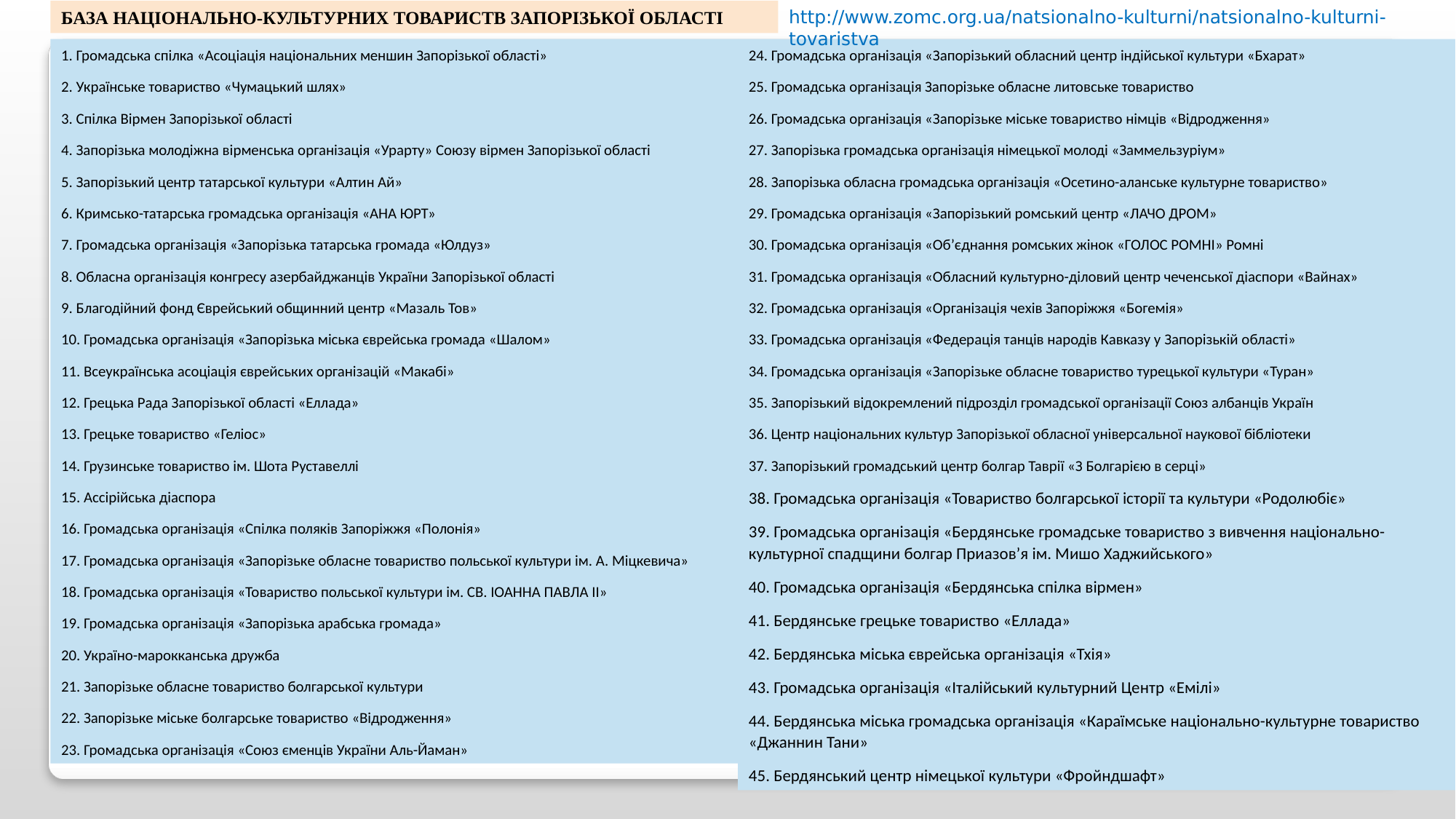

http://www.zomc.org.ua/natsionalno-kulturni/natsionalno-kulturni-tovaristva
1. Громадська спілка «Асоціація національних меншин Запорізької області»
2. Українське товариство «Чумацький шлях»
3. Спілка Вірмен Запорізької області
4. Запорізька молодіжна вірменська організація «Урарту» Союзу вірмен Запорізької області
5. Запорізький центр татарської культури «Алтин Ай»
6. Кримсько-татарська громадська організація «АНА ЮРТ»
7. Громадська організація «Запорізька татарська громада «Юлдуз»
8. Обласна організація конгресу азербайджанців України Запорізької області
9. Благодійний фонд Єврейський общинний центр «Мазаль Тов»
10. Громадська організація «Запорізька міська єврейська громада «Шалом»
11. Всеукраїнська асоціація єврейських організацій «Макабі»
12. Грецька Рада Запорізької області «Еллада»
13. Грецьке товариство «Геліос»
14. Грузинське товариство ім. Шота Руставеллі
15. Ассірійська діаспора
16. Громадська організація «Спілка поляків Запоріжжя «Полонія»
17. Громадська організація «Запорізьке обласне товариство польської культури ім. А. Міцкевича»
18. Громадська організація «Товариство польської культури ім. СВ. ІОАННА ПАВЛА II»
19. Громадська організація «Запорізька арабська громада»
20. Україно-марокканська дружба
21. Запорізьке обласне товариство болгарської культури
22. Запорізьке міське болгарське товариство «Відродження»
23. Громадська організація «Союз єменців України Аль-Йаман»
24. Громадська організація «Запорізький обласний центр індійської культури «Бхарат»
25. Громадська організація Запорізьке обласне литовське товариство
26. Громадська організація «Запорізьке міське товариство німців «Відродження»
27. Запорізька громадська організація німецької молоді «Заммельзуріум»
28. Запорізька облана громадська організація «Осетино-аланське культурне товариство»
29. Громадська організація «Запорізький ромський центр «ЛАЧО ДРОМ»
30. Громадська організація «Об’єднання ромських жінок «ГОЛОС РОМНІ» Ромні
31. Громадська організація «Обласний культурно-діловий центр чеченської діаспори «Вайнах»
32. Громадська організація «Організація чехів Запоріжжя «Богемія»
33. Громадська організація «Федерація танців народів Кавказу у Запорізькій області»
34. Громадська організація «Запорізьке обласне товариство турецької культури «Туран»
35. Запорізький відокремлений підрозділ громадської організації Союз албанців України
36. Центр національних культур Запорізької обласної універсальної наукової бібліотеки
37. Запорізький громадський центр болгар Таврії «З Болгарією в серці»
38. Громадська організація «Товариство болгарської історії та культури «Родолюбіє»
39. Громадська організація «Бердянське громадське товариство з вивчення національно-культурної спадщини болгар Приазов’я ім. Мишо Хаджийського»
40. Громадська організація «Бердянська спілка вірмен»
41. Бердянське грецьке товариство «Еллада»
42. Бердянська міська єврейська організація «Тхія»
43. Громадська організація «Італійський культурний Центр «Емілі»
44. Бердянська міська громадська організація «Караїмське національно-культурне товариство «Джаннин Тани»
45. Бердянський центр німецької культури «Фройндшафт»
46. Польське культурно-освітнє товариство «Відродження»
47. Громадська організація «Азербайджанське національно-культурне товариство «Одлар юрду»
48. Спілка громадських організацій «Рада національних товариств»
49. Громадська організація Мелітопольське Україно-білоруське товариство «Полісся»
50. Громадська організація «Україно-білоруське культурно-освітнє товариство «Сузір’я»
51. Громадська організація «Мелітопольське товариство болгарської культури «Балкани»
52. Громадська організація «Болгарський культурно-освітній центр Св. Кирила та Мефодія»
53. Громадська організація «Мелітопольське товариство кримських болгар «Відродження»
54. Громадська організація «Мелітопольське товариство вірмен»
55. Громадська організація «Вірменська громада «Масіс»
БАЗА НАЦІОНАЛЬНО-КУЛЬТУРНИХ ТОВАРИСТВ ЗАПОРІЗЬКОЇ ОБЛАСТІ
1. Громадська спілка «Асоціація національних меншин Запорізької області»
2. Українське товариство «Чумацький шлях»
3. Спілка Вірмен Запорізької області
4. Запорізька молодіжна вірменська організація «Урарту» Союзу вірмен Запорізької області
5. Запорізький центр татарської культури «Алтин Ай»
6. Кримсько-татарська громадська організація «АНА ЮРТ»
7. Громадська організація «Запорізька татарська громада «Юлдуз»
8. Обласна організація конгресу азербайджанців України Запорізької області
9. Благодійний фонд Єврейський общинний центр «Мазаль Тов»
10. Громадська організація «Запорізька міська єврейська громада «Шалом»
11. Всеукраїнська асоціація єврейських організацій «Макабі»
12. Грецька Рада Запорізької області «Еллада»
13. Грецьке товариство «Геліос»
14. Грузинське товариство ім. Шота Руставеллі
15. Ассірійська діаспора
16. Громадська організація «Спілка поляків Запоріжжя «Полонія»
17. Громадська організація «Запорізьке обласне товариство польської культури ім. А. Міцкевича»
18. Громадська організація «Товариство польської культури ім. СВ. ІОАННА ПАВЛА II»
19. Громадська організація «Запорізька арабська громада»
20. Україно-марокканська дружба
21. Запорізьке обласне товариство болгарської культури
22. Запорізьке міське болгарське товариство «Відродження»
23. Громадська організація «Союз єменців України Аль-Йаман»
24. Громадська організація «Запорізький обласний центр індійської культури «Бхарат»
25. Громадська організація Запорізьке обласне литовське товариство
26. Громадська організація «Запорізьке міське товариство німців «Відродження»
27. Запорізька громадська організація німецької молоді «Заммельзуріум»
28. Запорізька обласна громадська організація «Осетино-аланське культурне товариство»
29. Громадська організація «Запорізький ромський центр «ЛАЧО ДРОМ»
30. Громадська організація «Об’єднання ромських жінок «ГОЛОС РОМНІ» Ромні
31. Громадська організація «Обласний культурно-діловий центр чеченської діаспори «Вайнах»
32. Громадська організація «Організація чехів Запоріжжя «Богемія»
33. Громадська організація «Федерація танців народів Кавказу у Запорізькій області»
34. Громадська організація «Запорізьке обласне товариство турецької культури «Туран»
35. Запорізький відокремлений підрозділ громадської організації Союз албанців Україн
36. Центр національних культур Запорізької обласної універсальної наукової бібліотеки
37. Запорізький громадський центр болгар Таврії «З Болгарією в серці»
38. Громадська організація «Товариство болгарської історії та культури «Родолюбіє»
39. Громадська організація «Бердянське громадське товариство з вивчення національно-культурної спадщини болгар Приазов’я ім. Мишо Хаджийського»
40. Громадська організація «Бердянська спілка вірмен»
41. Бердянське грецьке товариство «Еллада»
42. Бердянська міська єврейська організація «Тхія»
43. Громадська організація «Італійський культурний Центр «Емілі»
44. Бердянська міська громадська організація «Караїмське національно-культурне товариство «Джаннин Тани»
45. Бердянський центр німецької культури «Фройндшафт»